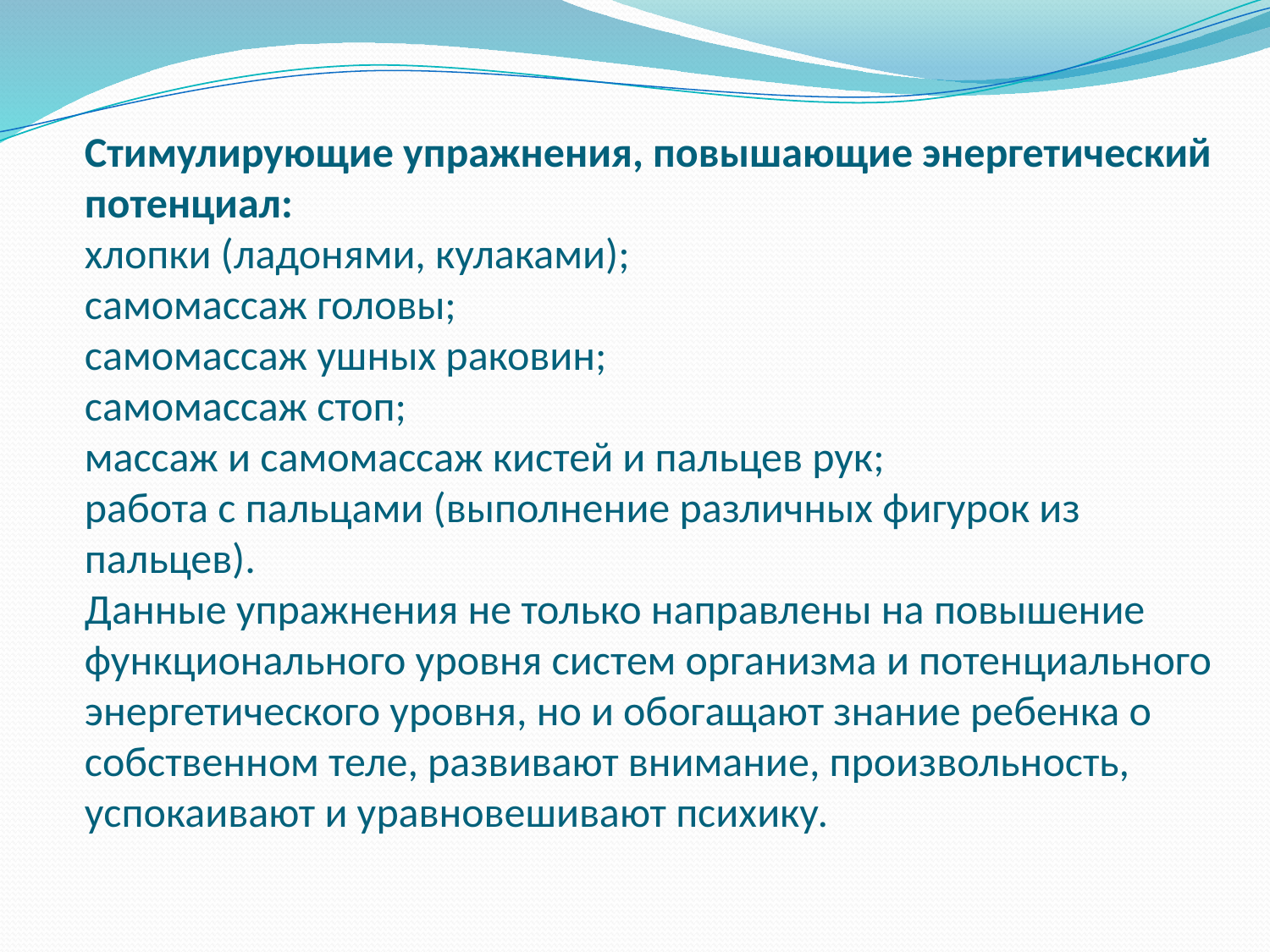

# Стимулирующие упражнения, повышающие энергетический потенциал: хлопки (ладонями, кулаками); самомассаж головы; самомассаж ушных раковин; самомассаж стоп; массаж и самомассаж кистей и пальцев рук; работа с пальцами (выполнение различных фигурок из пальцев). Данные упражнения не только направлены на повышение функционального уровня систем организма и потенциального энергетического уровня, но и обогащают знание ребенка о собственном теле, развивают внимание, произвольность, успокаивают и уравновешивают психику.